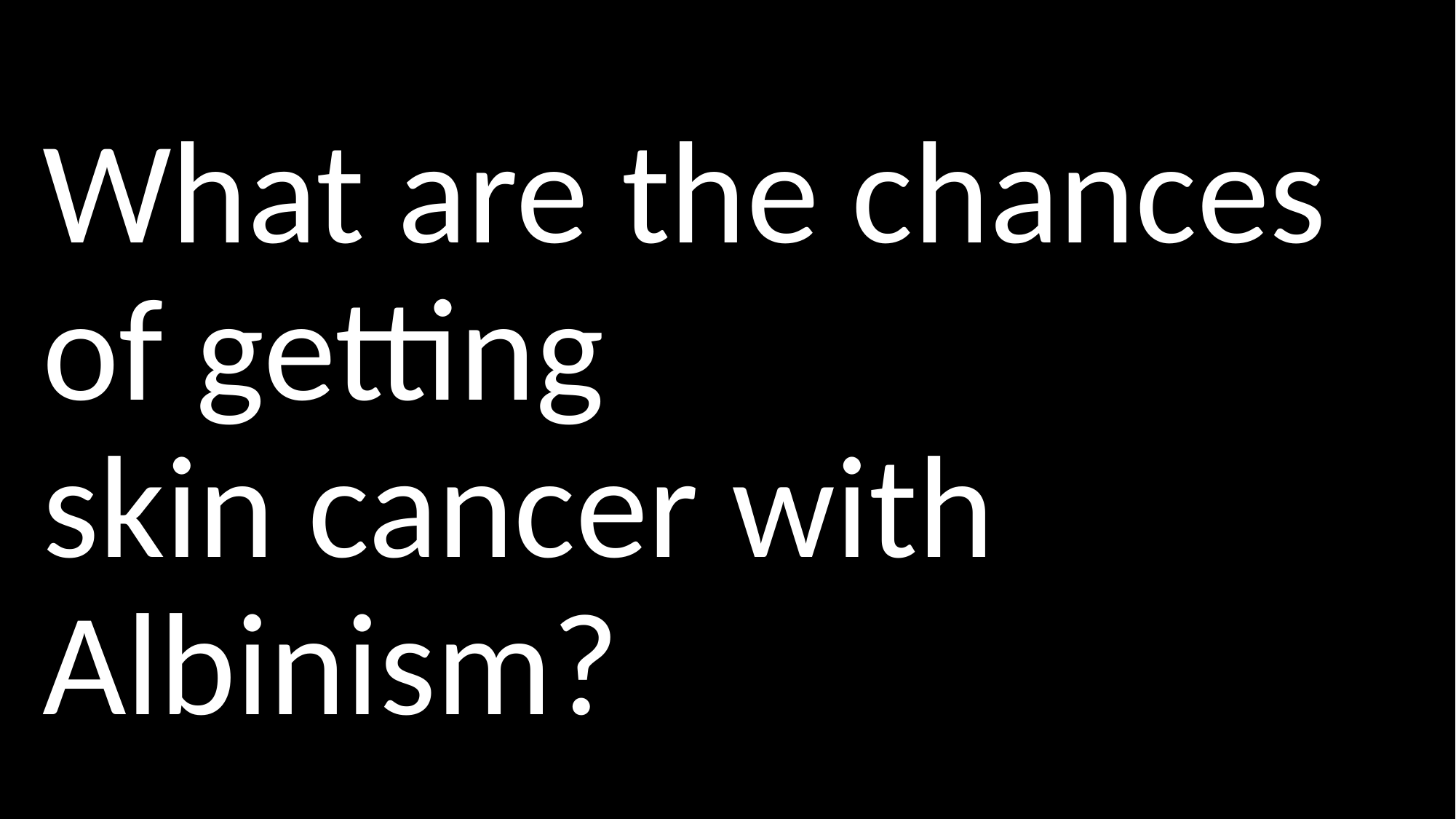

What are the chances of getting 
skin cancer with Albinism?